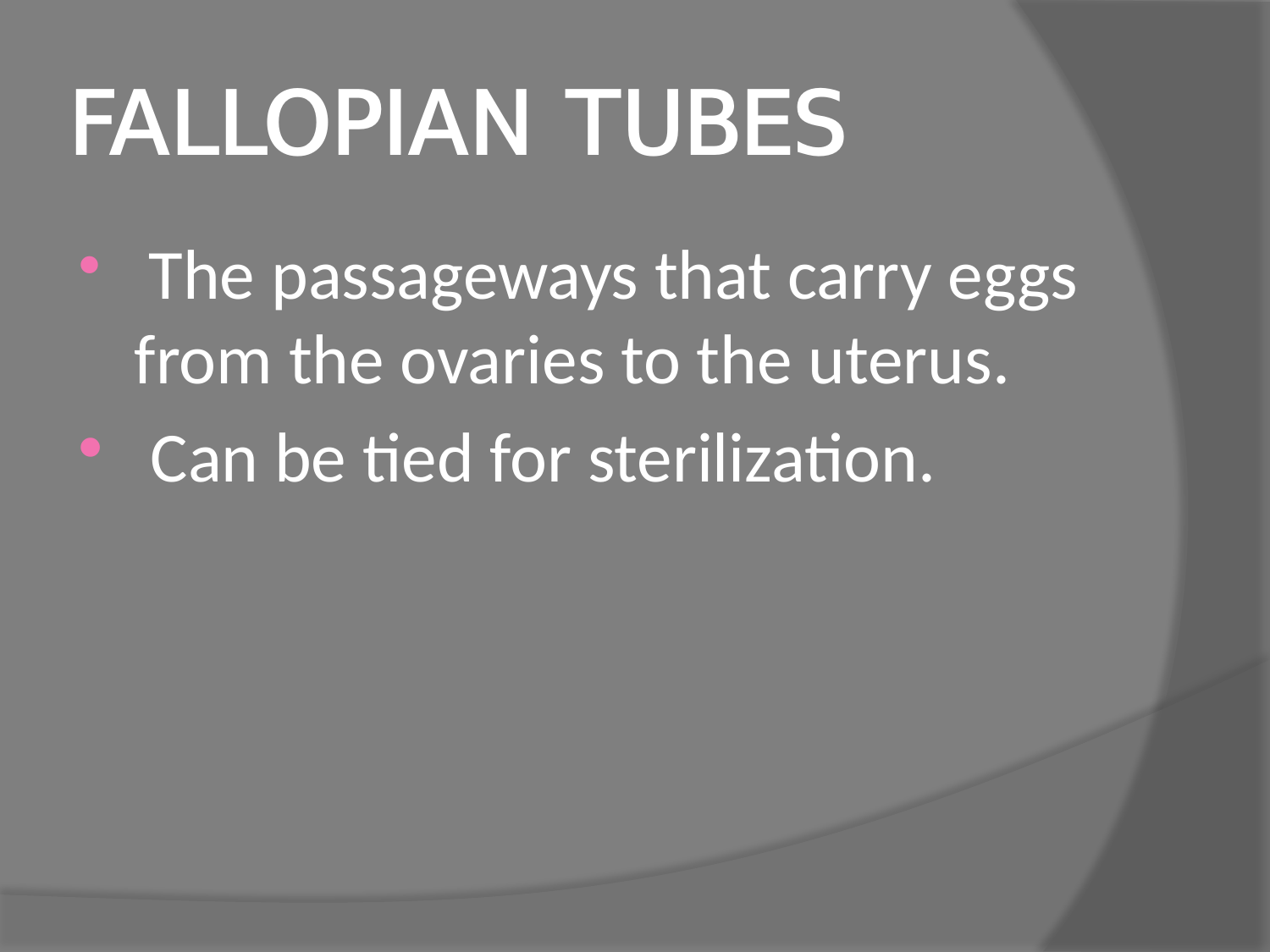

# FALLOPIAN TUBES
 The passageways that carry eggs from the ovaries to the uterus.
 Can be tied for sterilization.